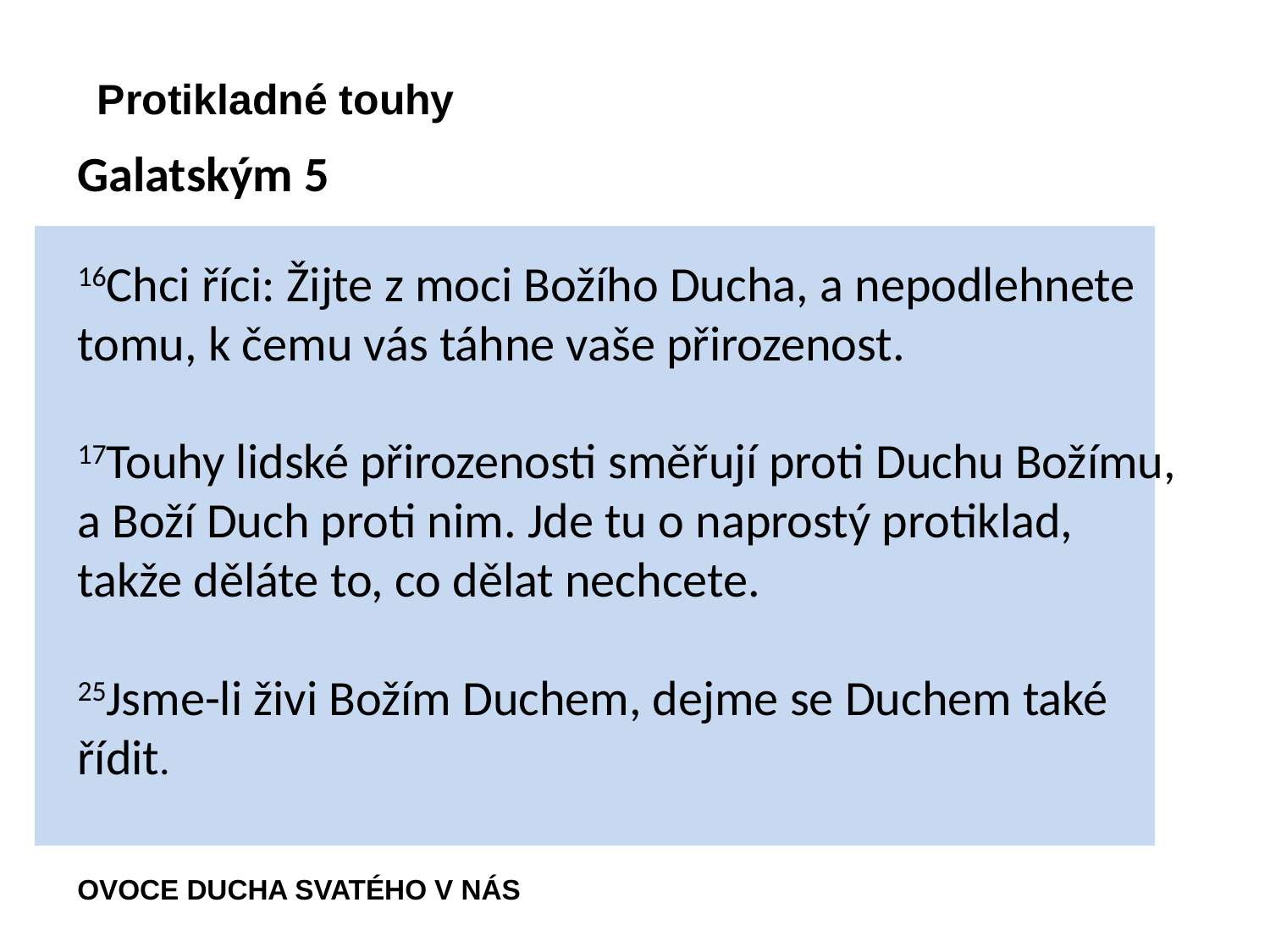

Protikladné touhy
Galatským 5

16Chci říci: Žijte z moci Božího Ducha, a nepodlehnete tomu, k čemu vás táhne vaše přirozenost.

17Touhy lidské přirozenosti směřují proti Duchu Božímu, a Boží Duch proti nim. Jde tu o naprostý protiklad, takže děláte to, co dělat nechcete.
25Jsme-li živi Božím Duchem, dejme se Duchem také řídit.

OVOCE DUCHA SVATÉHO V NÁS